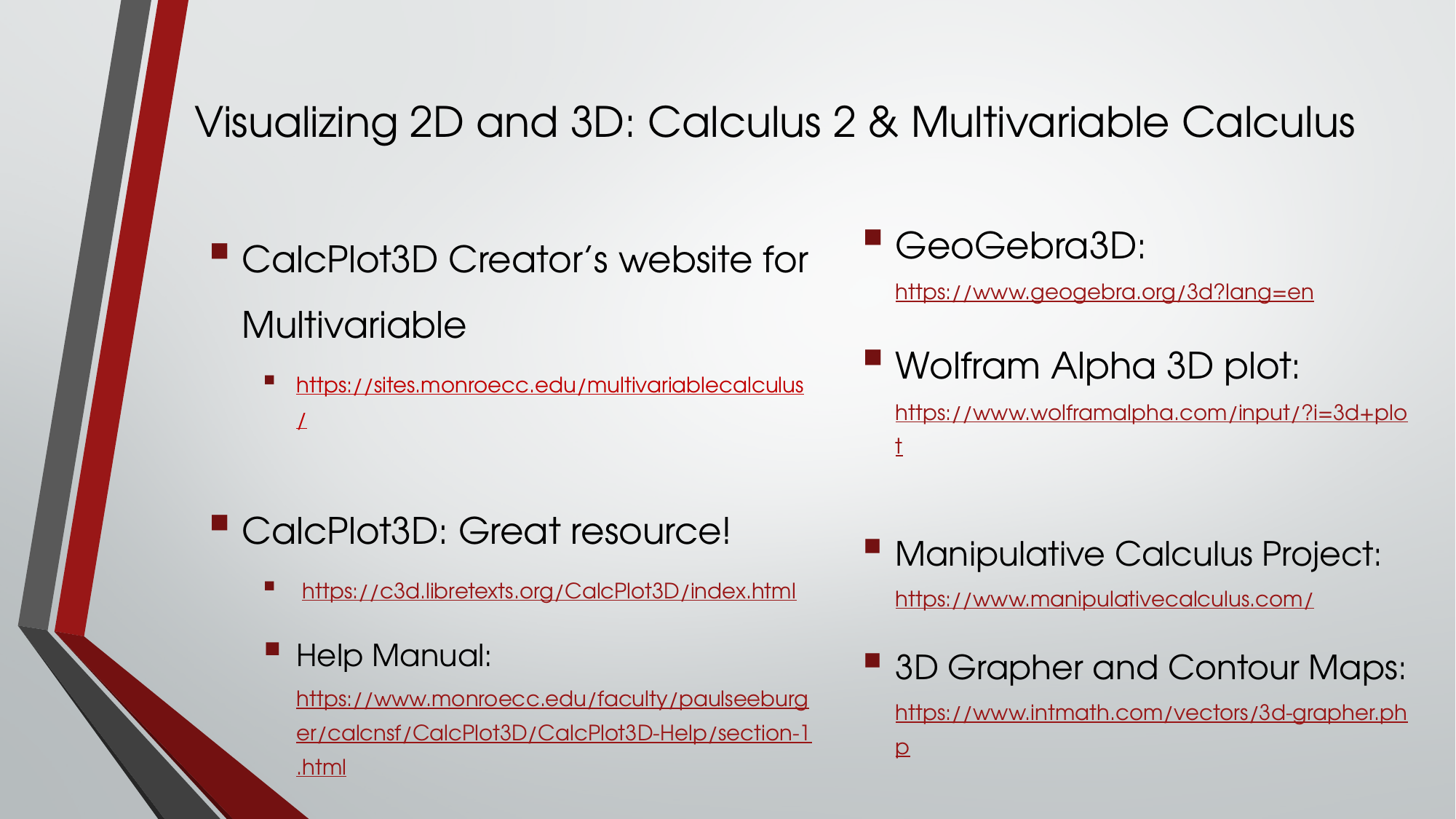

# Visualizing 2D and 3D: Calculus 2 & Multivariable Calculus
CalcPlot3D Creator’s website for Multivariable
https://sites.monroecc.edu/multivariablecalculus/
CalcPlot3D: Great resource!
 https://c3d.libretexts.org/CalcPlot3D/index.html
Help Manual: https://www.monroecc.edu/faculty/paulseeburger/calcnsf/CalcPlot3D/CalcPlot3D-Help/section-1.html
GeoGebra3D:
https://www.geogebra.org/3d?lang=en
Wolfram Alpha 3D plot:
https://www.wolframalpha.com/input/?i=3d+plot
Manipulative Calculus Project: https://www.manipulativecalculus.com/
3D Grapher and Contour Maps: https://www.intmath.com/vectors/3d-grapher.php